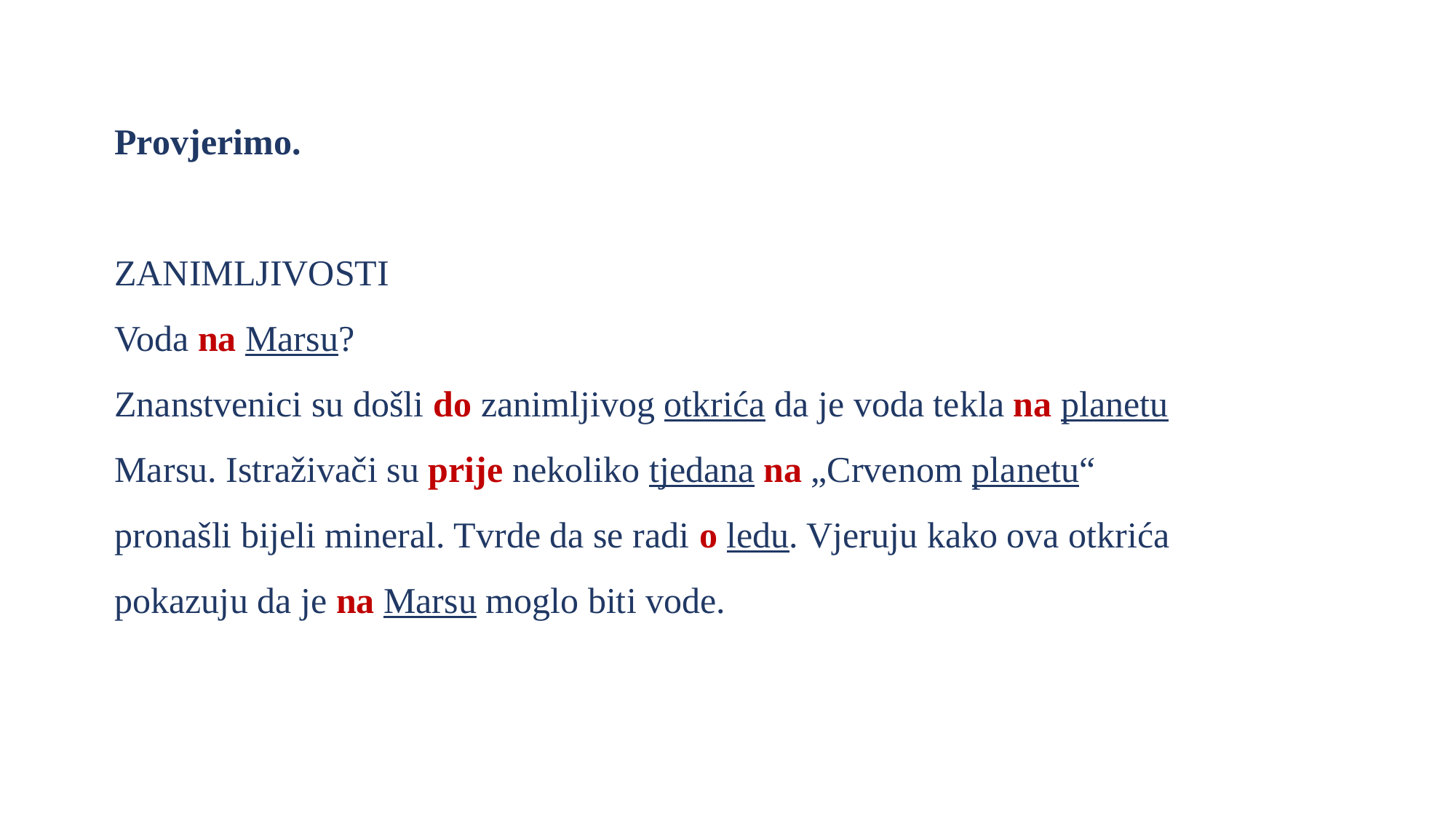

Provjerimo.

ZANIMLJIVOSTI
Voda na Marsu?
Znanstvenici su došli do zanimljivog otkrića da je voda tekla na planetu Marsu. Istraživači su prije nekoliko tjedana na „Crvenom planetu“ pronašli bijeli mineral. Tvrde da se radi o ledu. Vjeruju kako ova otkrića pokazuju da je na Marsu moglo biti vode.